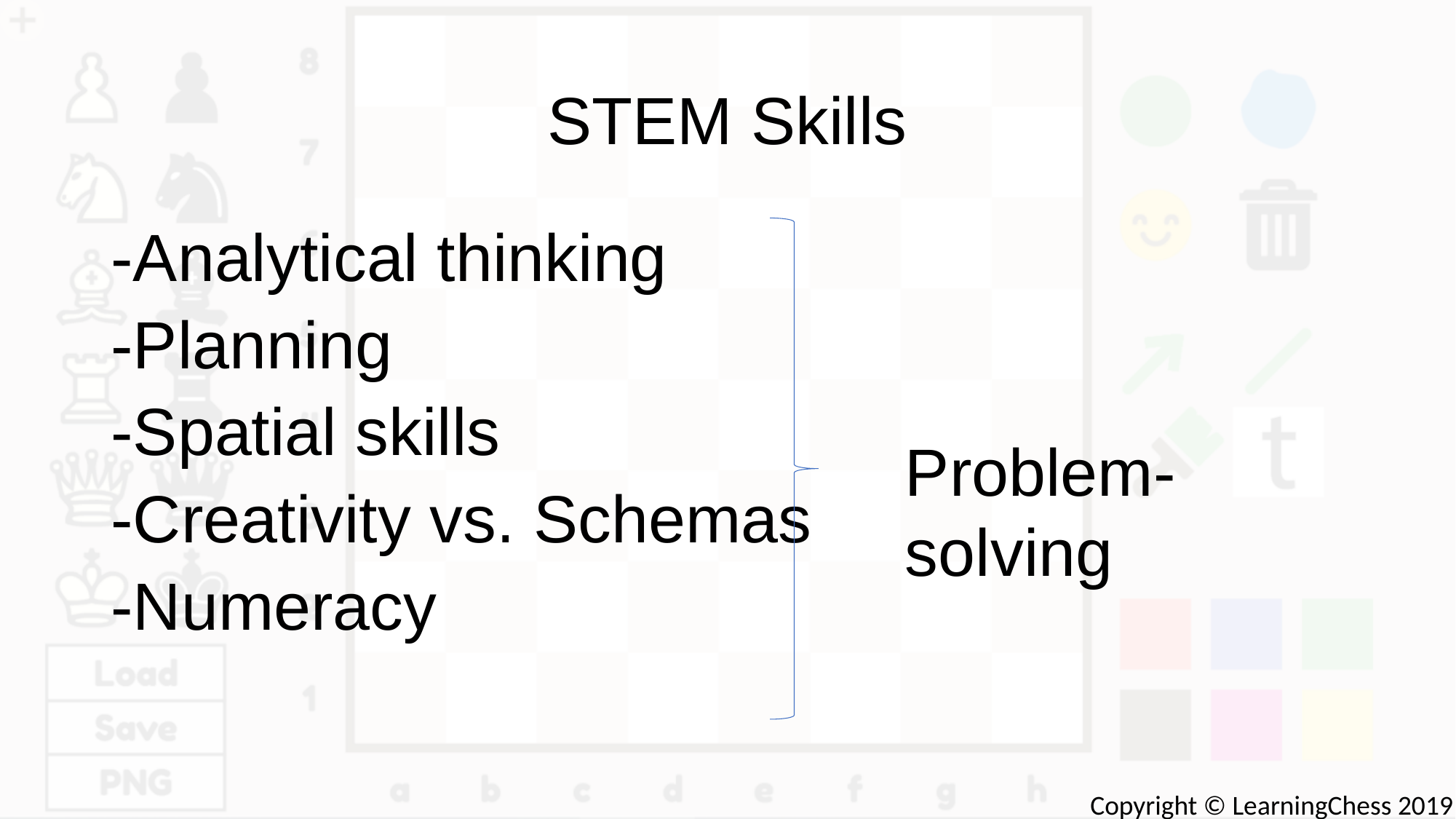

# STEM Skills
-Analytical thinking
-Planning
-Spatial skills
-Creativity vs. Schemas
-Numeracy

Problem-solving
Copyright © LearningChess 2019